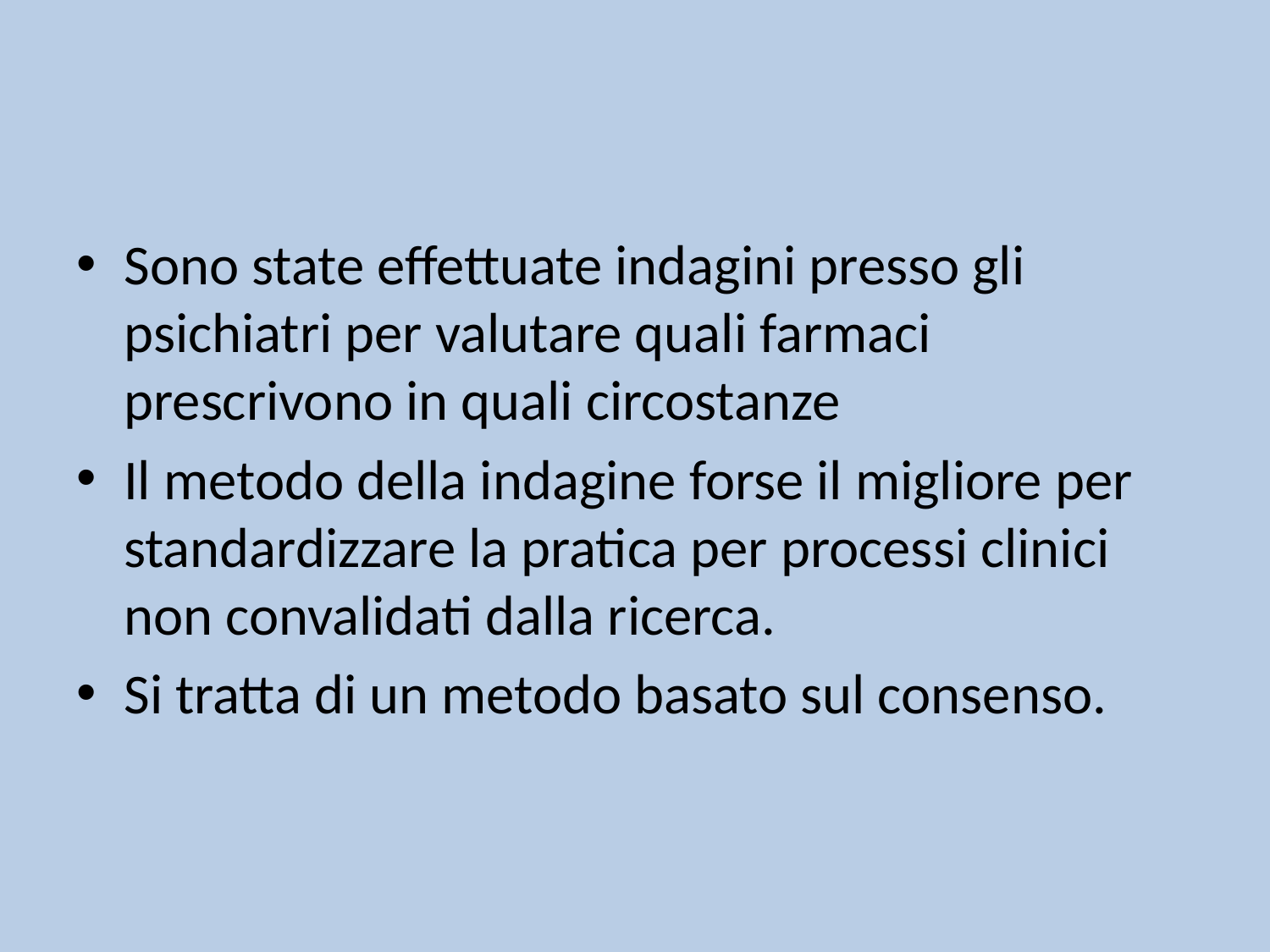

#
Sono state effettuate indagini presso gli psichiatri per valutare quali farmaci prescrivono in quali circostanze
Il metodo della indagine forse il migliore per standardizzare la pratica per processi clinici non convalidati dalla ricerca.
Si tratta di un metodo basato sul consenso.